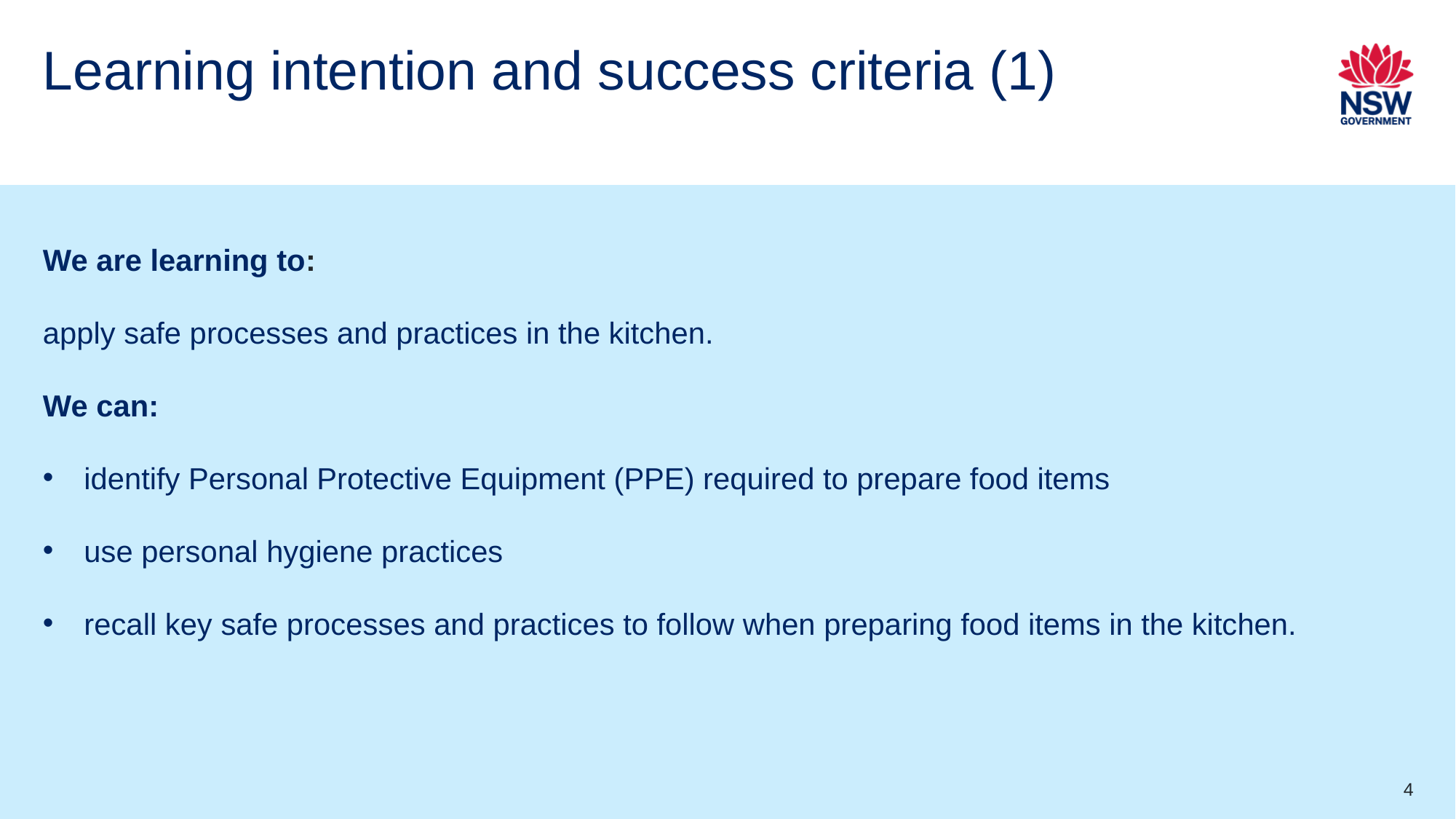

# Learning intention and success criteria (1)
We are learning to:
apply safe processes and practices in the kitchen.
We can:
identify Personal Protective Equipment (PPE) required to prepare food items
use personal hygiene practices
recall key safe processes and practices to follow when preparing food items in the kitchen.
4